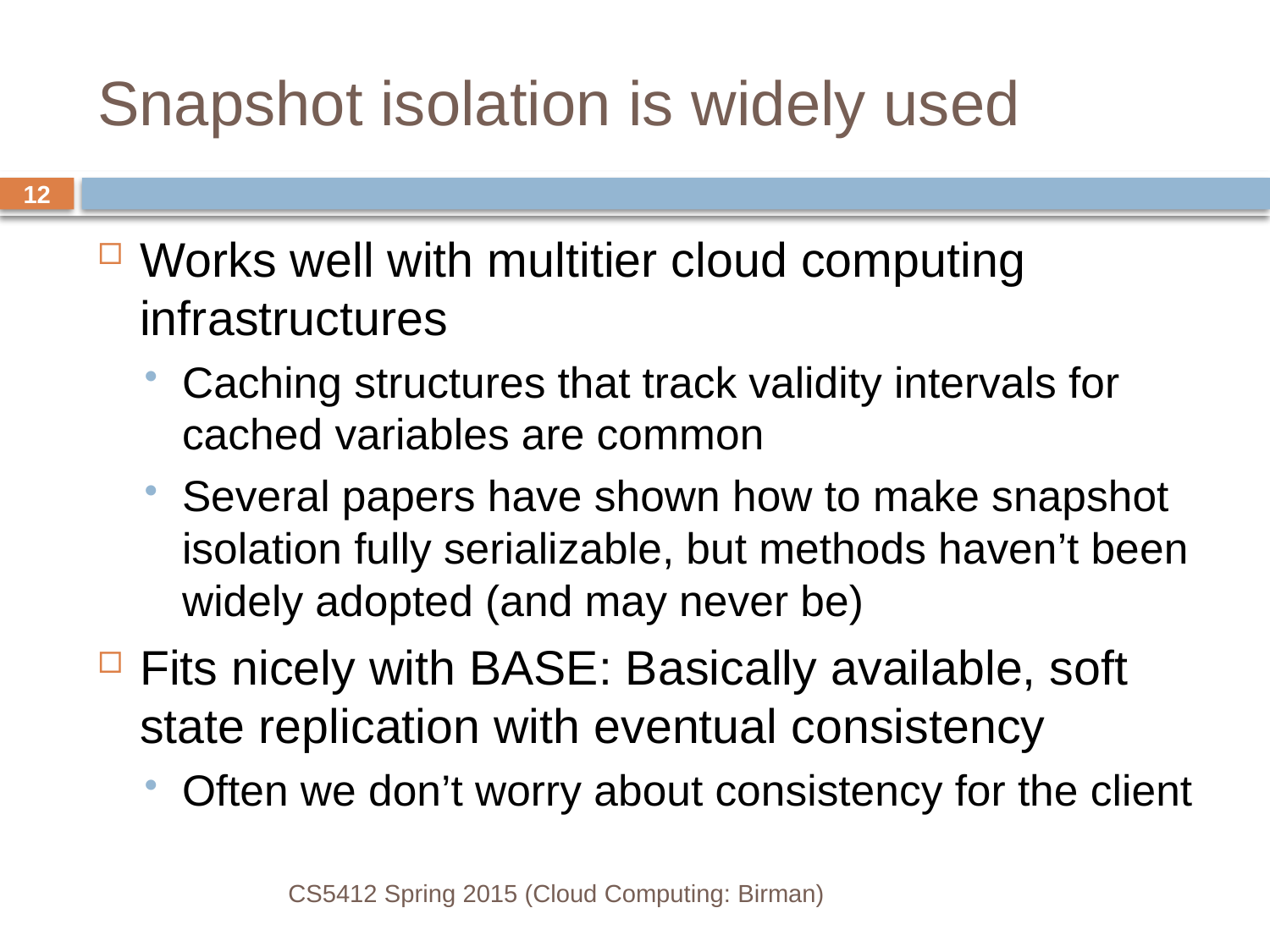

# Snapshot isolation is widely used
12
Works well with multitier cloud computing infrastructures
Caching structures that track validity intervals for cached variables are common
Several papers have shown how to make snapshot isolation fully serializable, but methods haven’t been widely adopted (and may never be)
Fits nicely with BASE: Basically available, soft state replication with eventual consistency
Often we don’t worry about consistency for the client
CS5412 Spring 2015 (Cloud Computing: Birman)